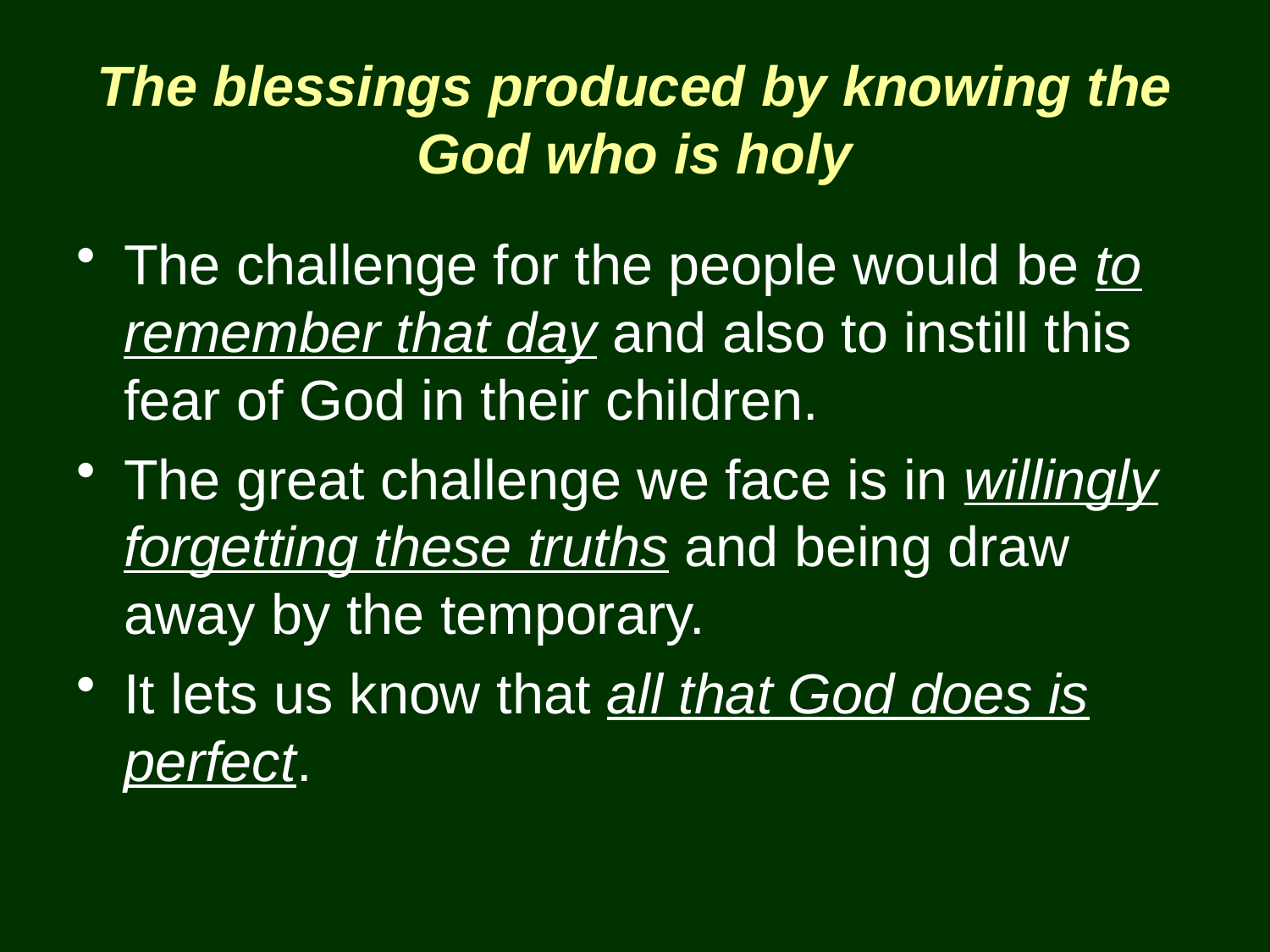

# The blessings produced by knowing the God who is holy
The challenge for the people would be to remember that day and also to instill this fear of God in their children.
The great challenge we face is in willingly forgetting these truths and being draw away by the temporary.
It lets us know that all that God does is perfect.